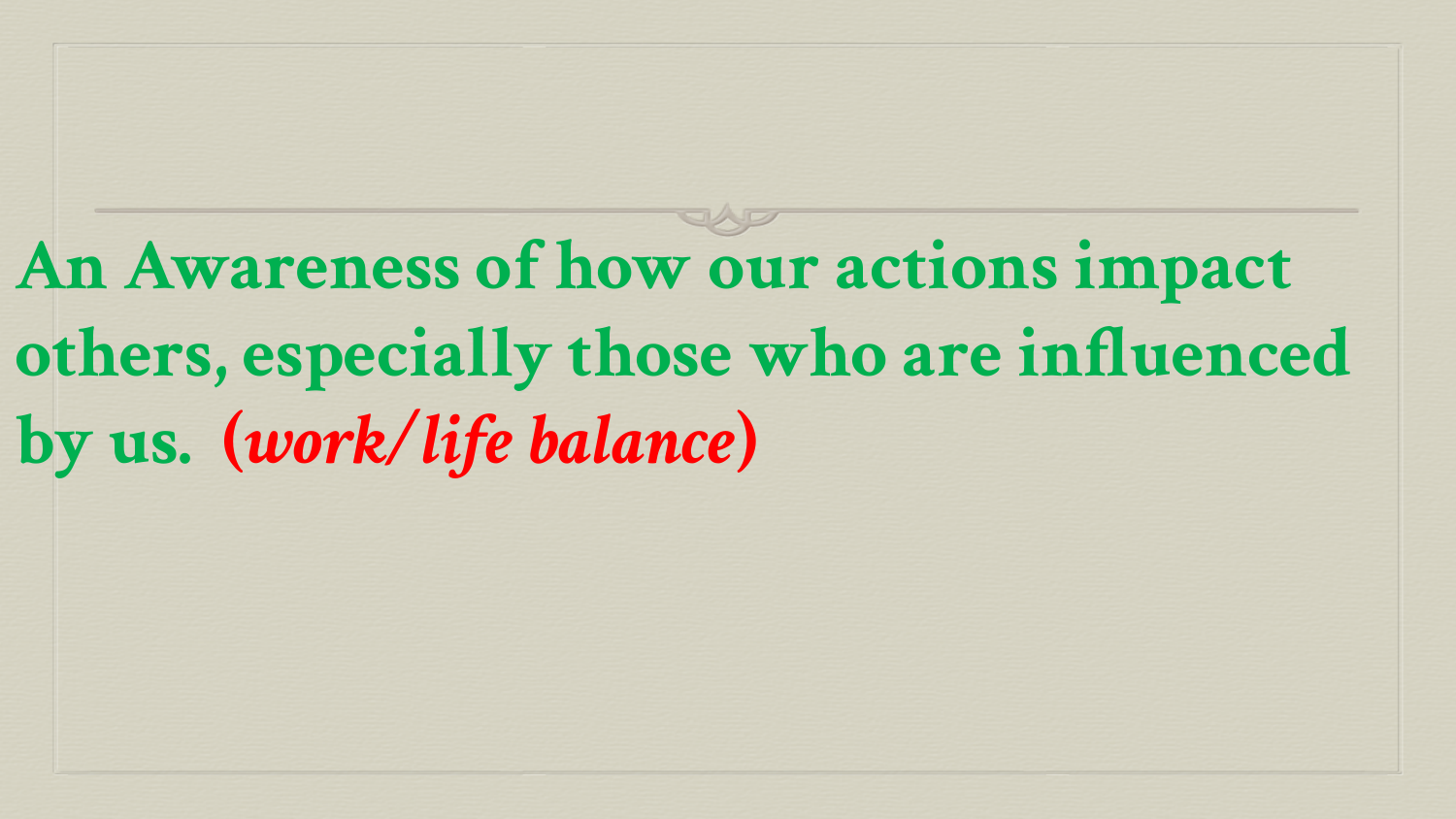

# An Awareness of how our actions impact others, especially those who are influenced by us.  (work/life balance)